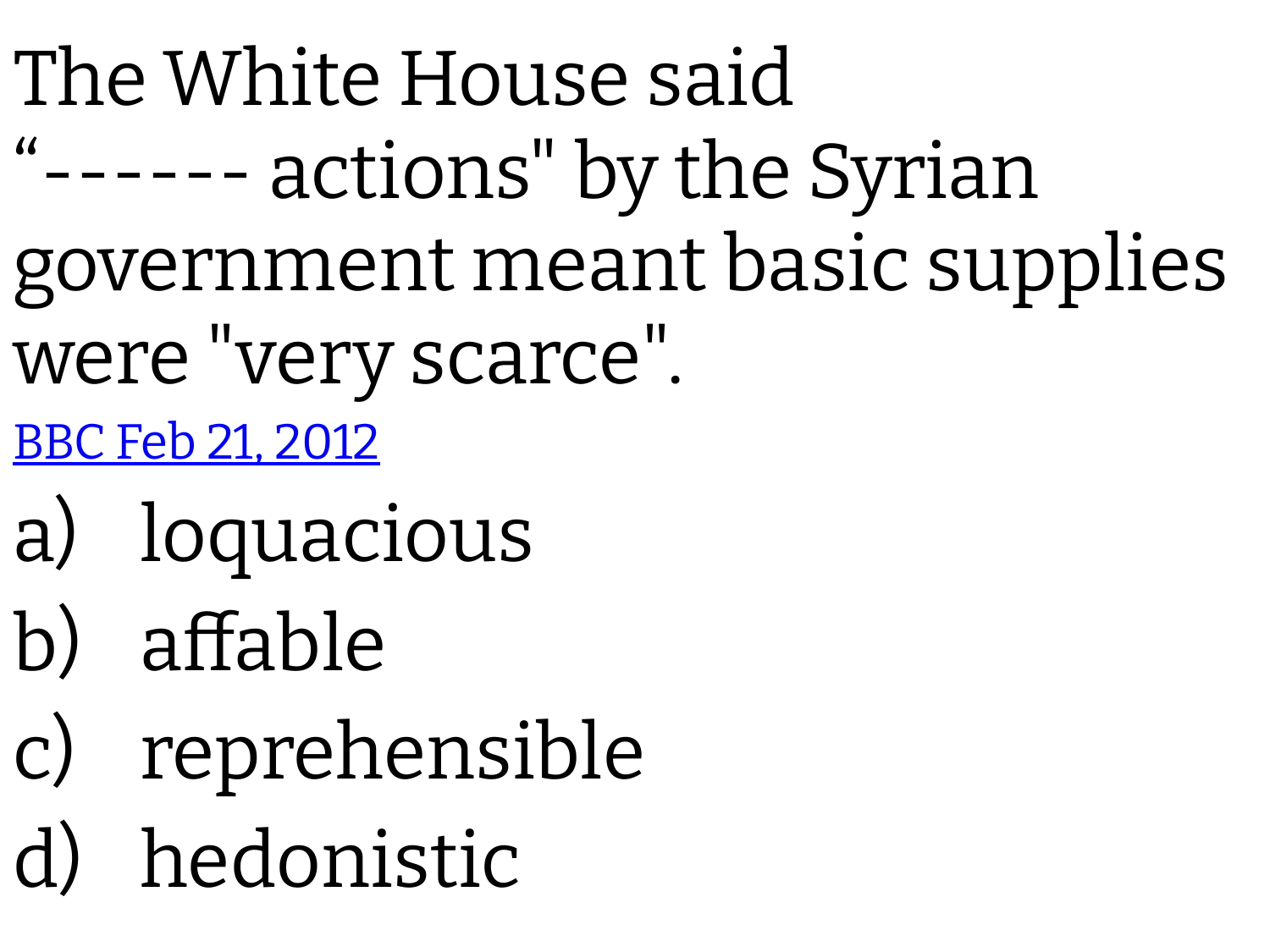

The White House said “------ actions" by the Syrian government meant basic supplies were "very scarce".
BBC Feb 21, 2012
loquacious
affable
reprehensible
hedonistic